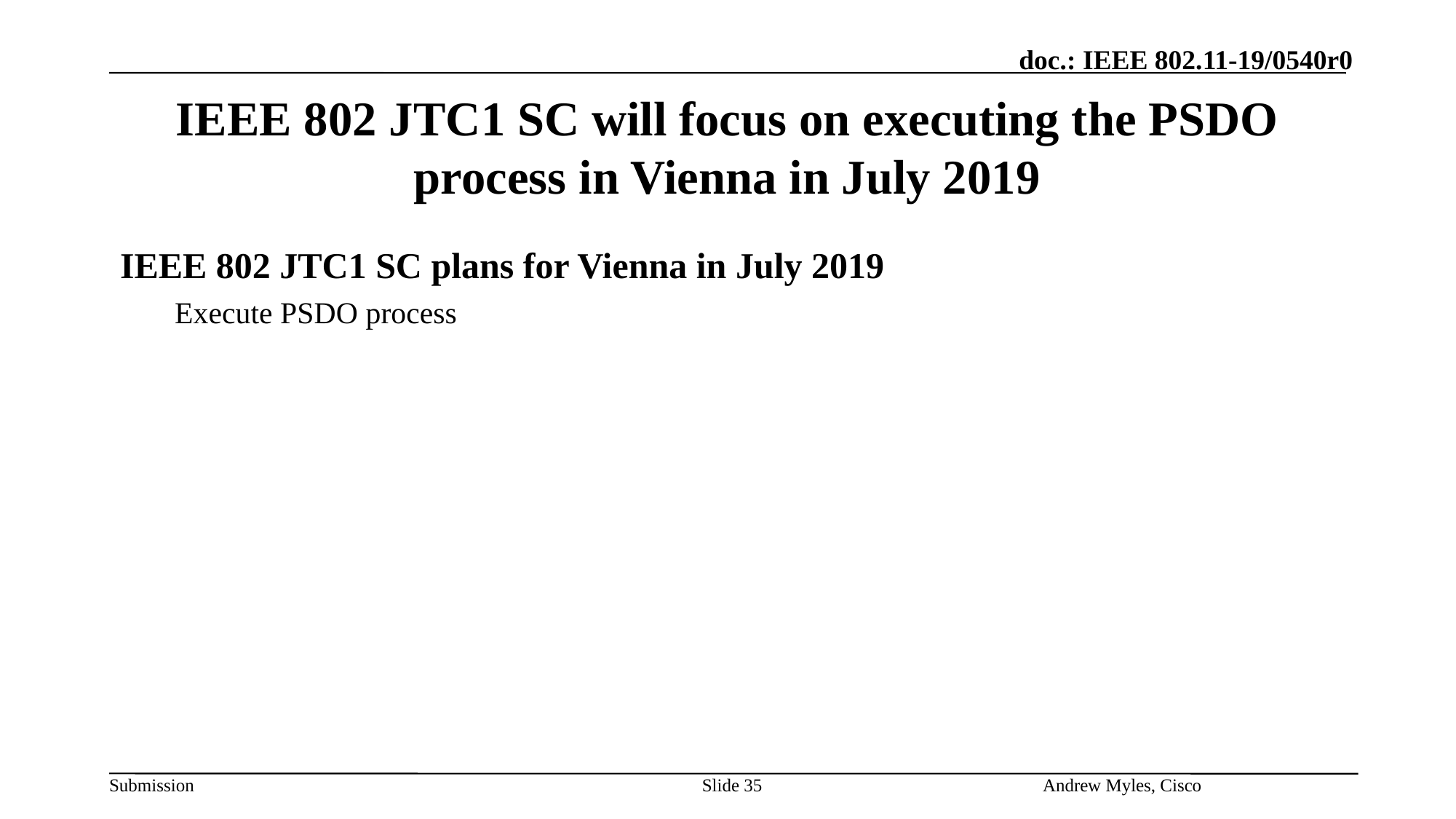

# IEEE 802 JTC1 SC will focus on executing the PSDO process in Vienna in July 2019
IEEE 802 JTC1 SC plans for Vienna in July 2019
Execute PSDO process

Slide 35
Andrew Myles, Cisco